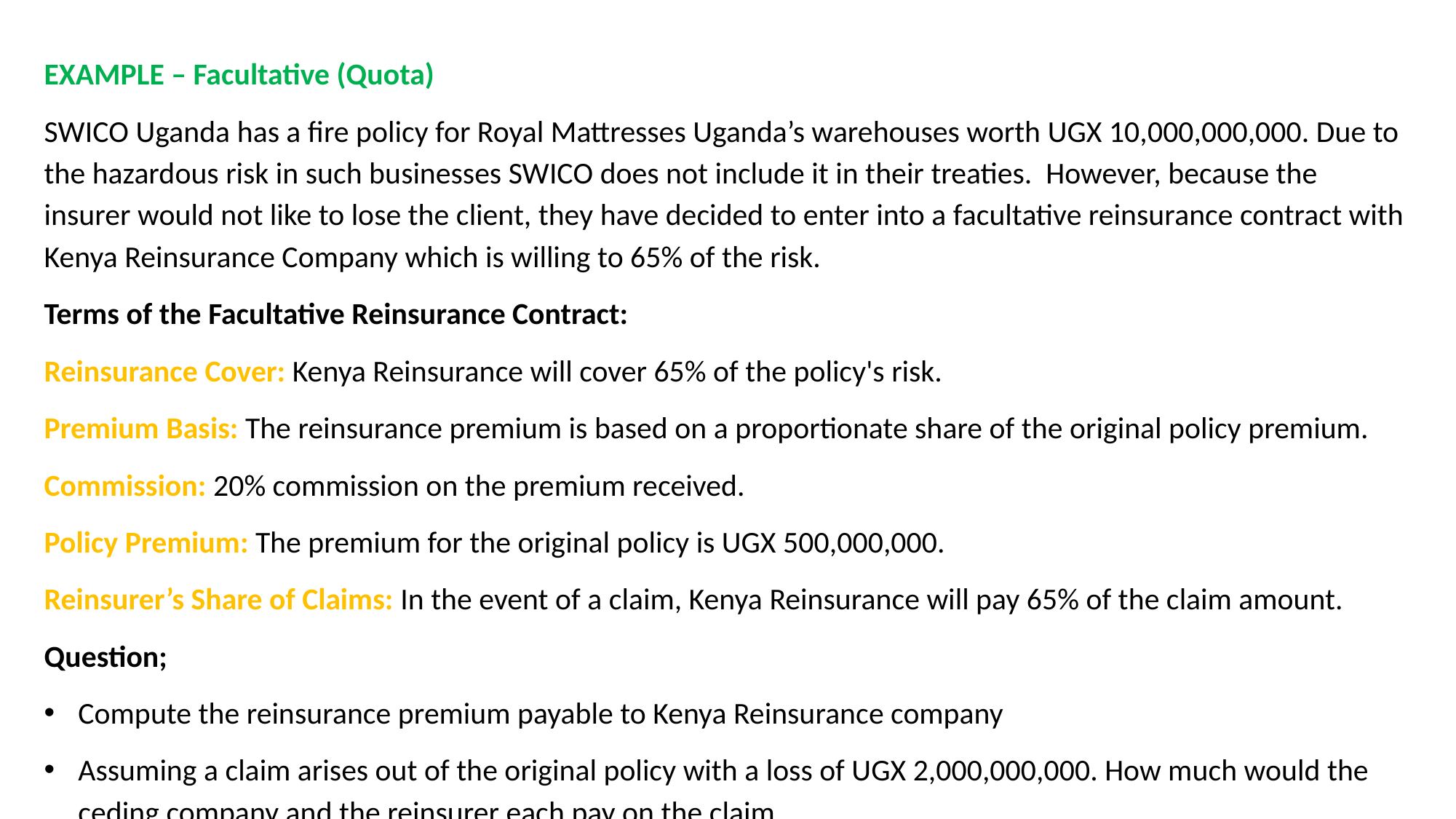

EXAMPLE – Facultative (Quota)
SWICO Uganda has a fire policy for Royal Mattresses Uganda’s warehouses worth UGX 10,000,000,000. Due to the hazardous risk in such businesses SWICO does not include it in their treaties.  However, because the insurer would not like to lose the client, they have decided to enter into a facultative reinsurance contract with Kenya Reinsurance Company which is willing to 65% of the risk.
Terms of the Facultative Reinsurance Contract:
Reinsurance Cover: Kenya Reinsurance will cover 65% of the policy's risk.
Premium Basis: The reinsurance premium is based on a proportionate share of the original policy premium.
Commission: 20% commission on the premium received.
Policy Premium: The premium for the original policy is UGX 500,000,000.
Reinsurer’s Share of Claims: In the event of a claim, Kenya Reinsurance will pay 65% of the claim amount.
Question;
Compute the reinsurance premium payable to Kenya Reinsurance company
Assuming a claim arises out of the original policy with a loss of UGX 2,000,000,000. How much would the ceding company and the reinsurer each pay on the claim.